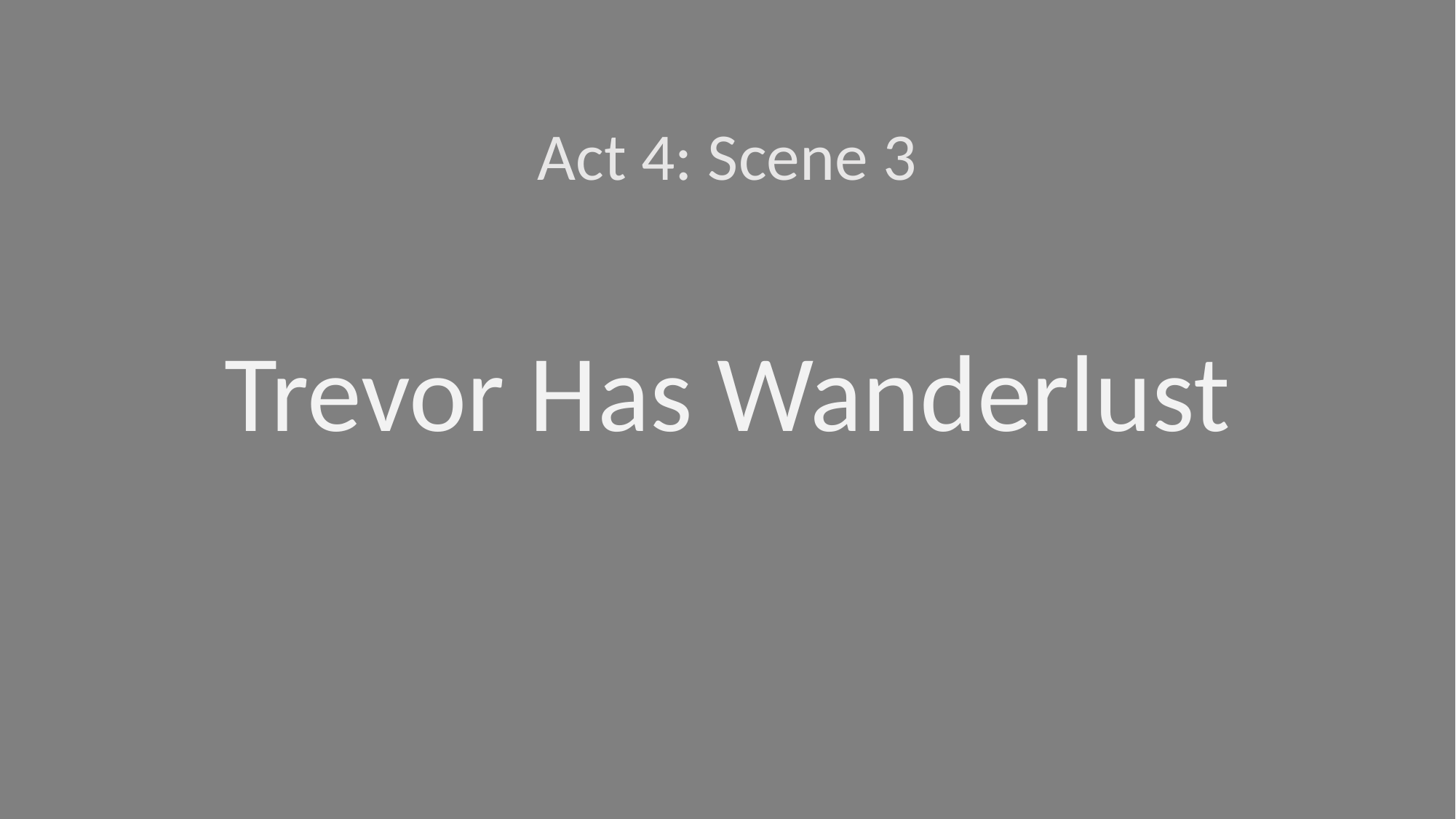

# Act 4: Scene 3

Trevor Has Wanderlust